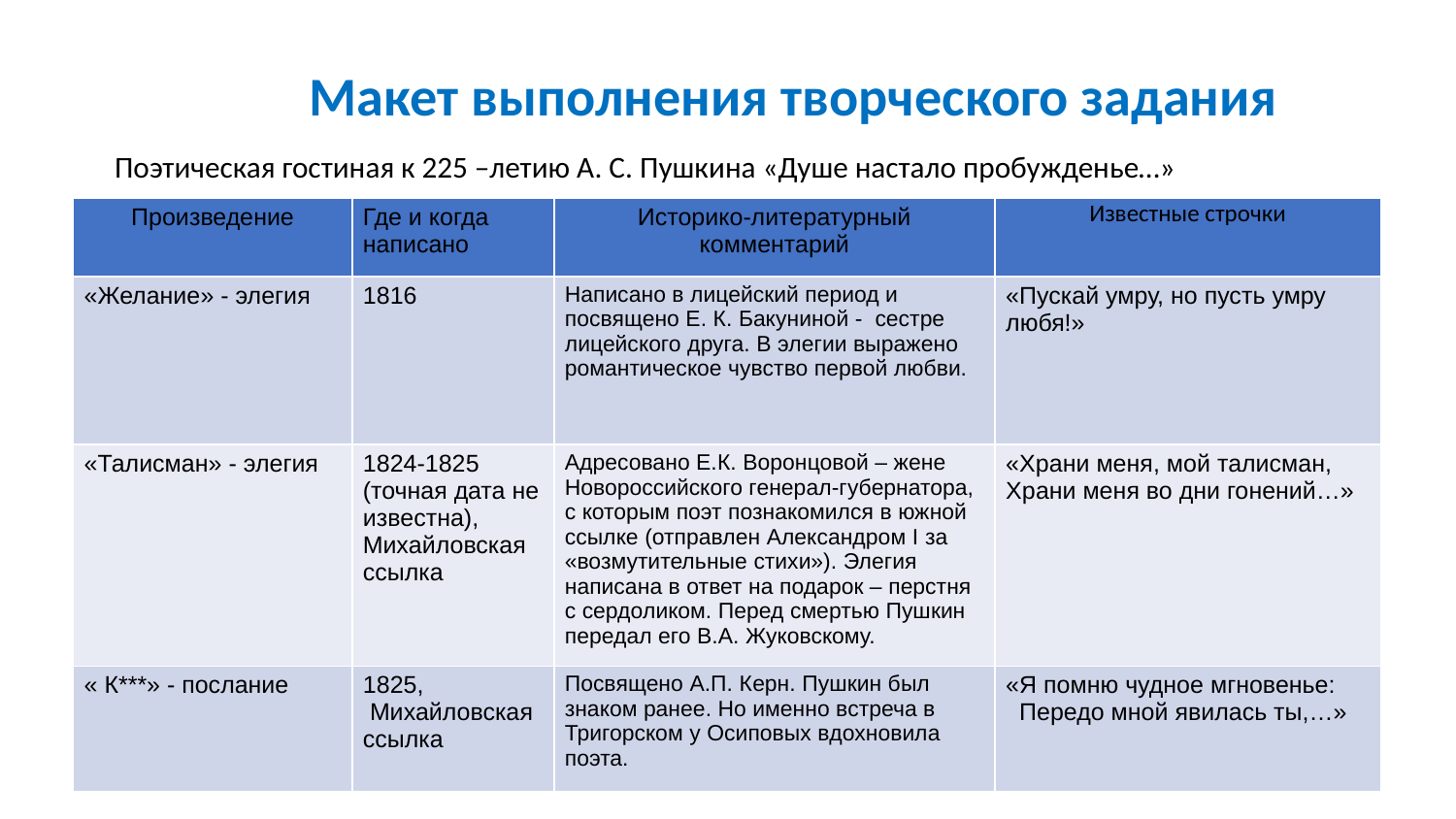

# Макет выполнения творческого задания
Поэтическая гостиная к 225 –летию А. С. Пушкина «Душе настало пробужденье…»

| Произведение | Где и когда написано | Историко-литературный комментарий | Известные строчки |
| --- | --- | --- | --- |
| «Желание» - элегия | 1816 | Написано в лицейский период и посвящено Е. К. Бакуниной - сестре лицейского друга. В элегии выражено романтическое чувство первой любви. | «Пускай умру, но пусть умру любя!» |
| «Талисман» - элегия | 1824-1825 (точная дата не известна), Михайловская ссылка | Адресовано Е.К. Воронцовой – жене Новороссийского генерал-губернатора, с которым поэт познакомился в южной ссылке (отправлен Александром I за «возмутительные стихи»). Элегия написана в ответ на подарок – перстня с сердоликом. Перед смертью Пушкин передал его В.А. Жуковскому. | «Храни меня, мой талисман, Храни меня во дни гонений…» |
| « К\*\*\*» - послание | 1825, Михайловская ссылка | Посвящено А.П. Керн. Пушкин был знаком ранее. Но именно встреча в Тригорском у Осиповых вдохновила поэта. | «Я помню чудное мгновенье: Передо мной явилась ты,…» |